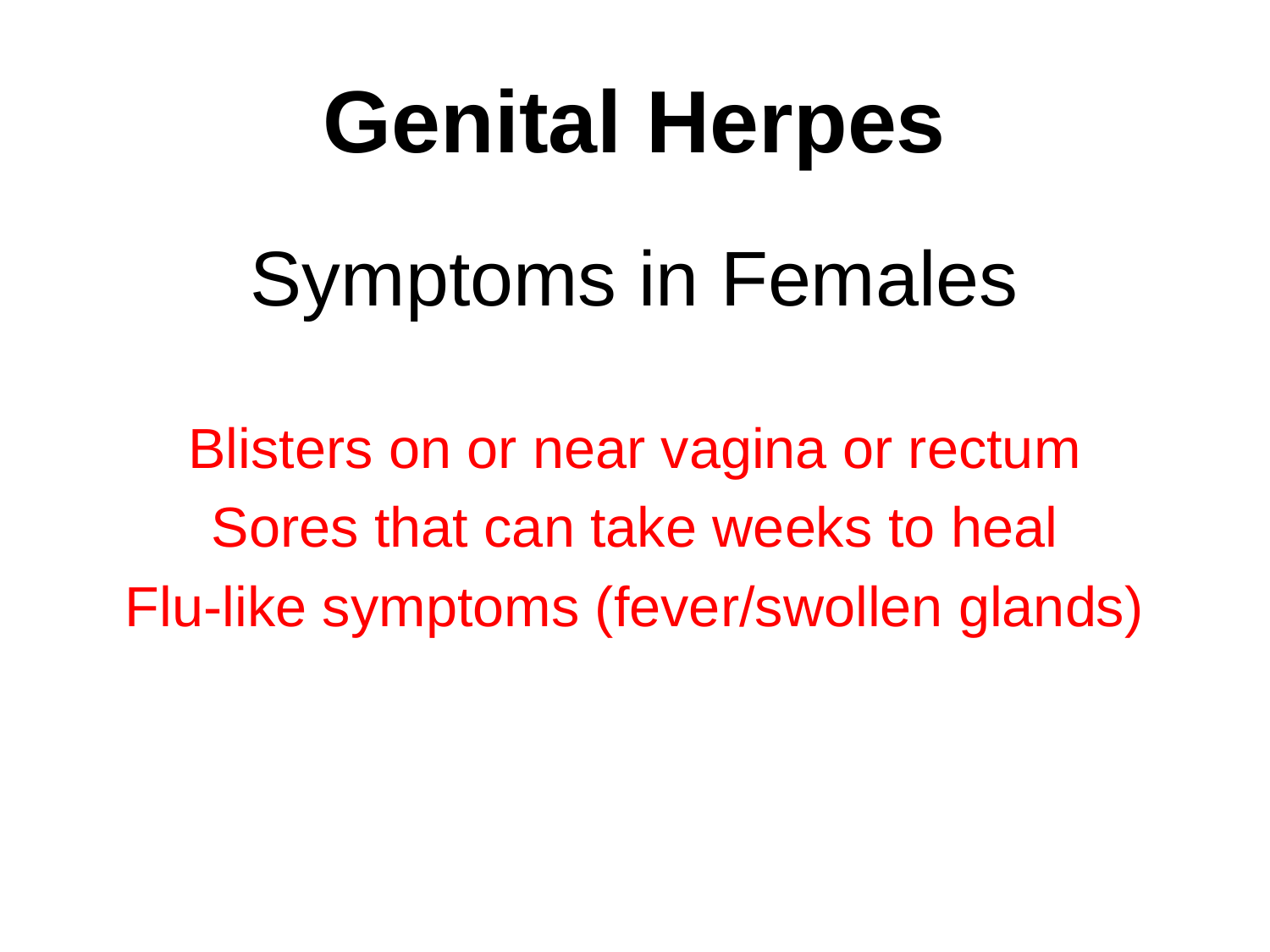

# Genital Herpes
Symptoms in Females

Blisters on or near vagina or rectum
Sores that can take weeks to heal
Flu-like symptoms (fever/swollen glands)